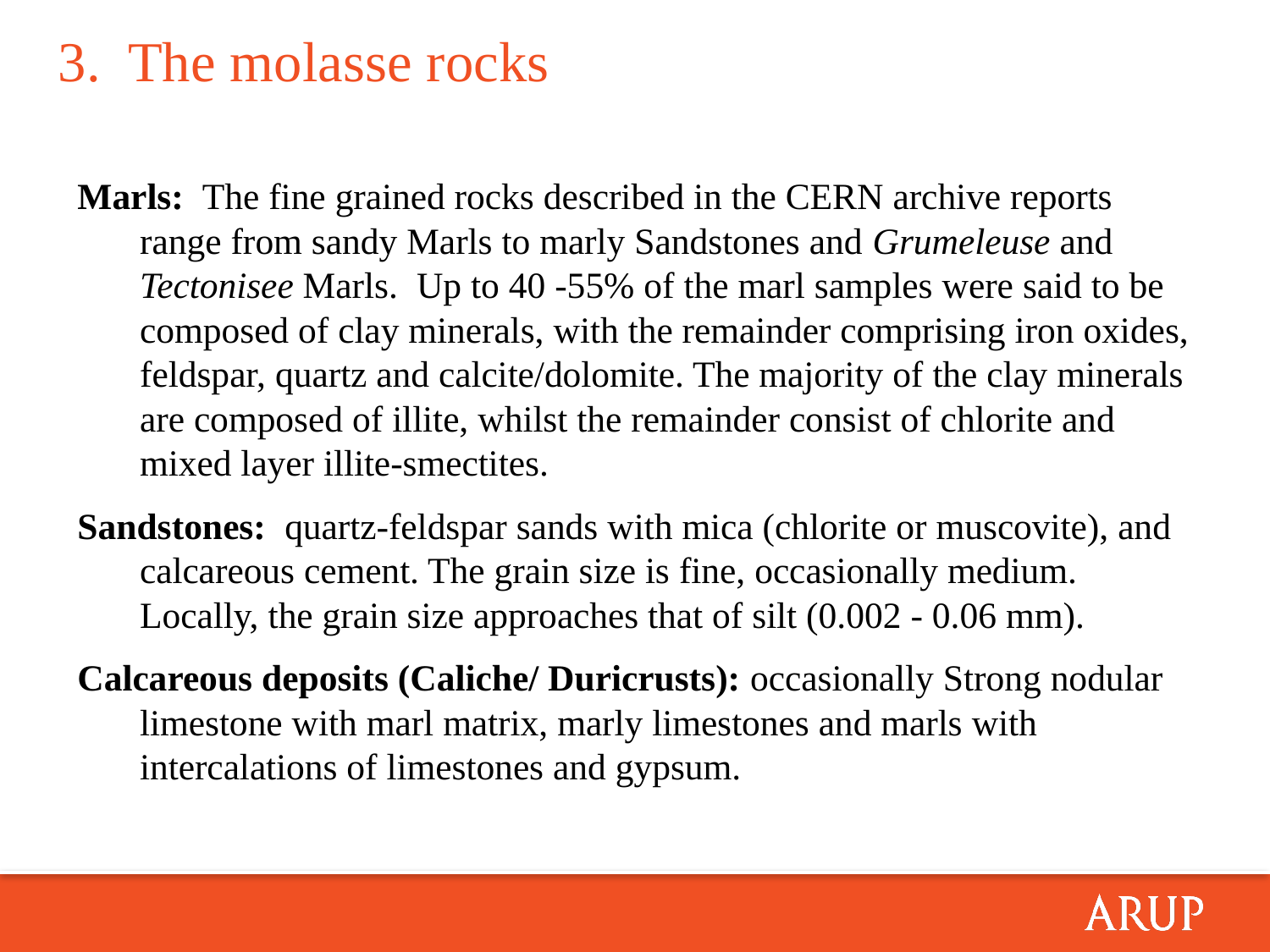

# 3.  The molasse rocks
Marls:  The fine grained rocks described in the CERN archive reports range from sandy Marls to marly Sandstones and Grumeleuse and Tectonisee Marls.  Up to 40 -55% of the marl samples were said to be composed of clay minerals, with the remainder comprising iron oxides, feldspar, quartz and calcite/dolomite. The majority of the clay minerals are composed of illite, whilst the remainder consist of chlorite and mixed layer illite-smectites.
Sandstones:  quartz-feldspar sands with mica (chlorite or muscovite), and calcareous cement. The grain size is fine, occasionally medium. Locally, the grain size approaches that of silt (0.002 - 0.06 mm).
Calcareous deposits (Caliche/ Duricrusts): occasionally Strong nodular limestone with marl matrix, marly limestones and marls with intercalations of limestones and gypsum.